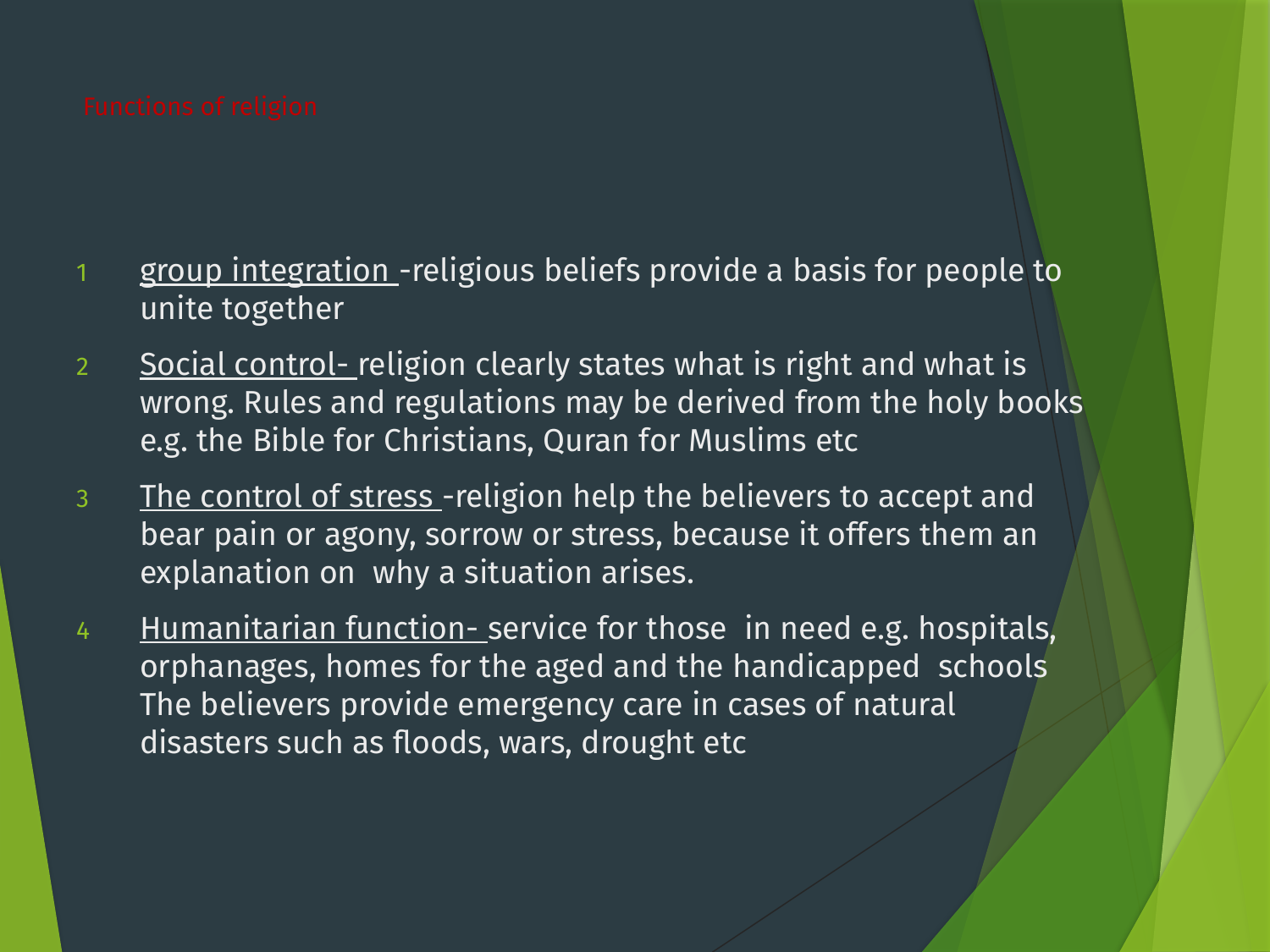

# Functions of religion
group integration -religious beliefs provide a basis for people to unite together
Social control- religion clearly states what is right and what is wrong. Rules and regulations may be derived from the holy books e.g. the Bible for Christians, Quran for Muslims etc
The control of stress -religion help the believers to accept and bear pain or agony, sorrow or stress, because it offers them an explanation on  why a situation arises.
Humanitarian function- service for those  in need e.g. hospitals, orphanages, homes for the aged and the handicapped  schools The believers provide emergency care in cases of natural disasters such as floods, wars, drought etc